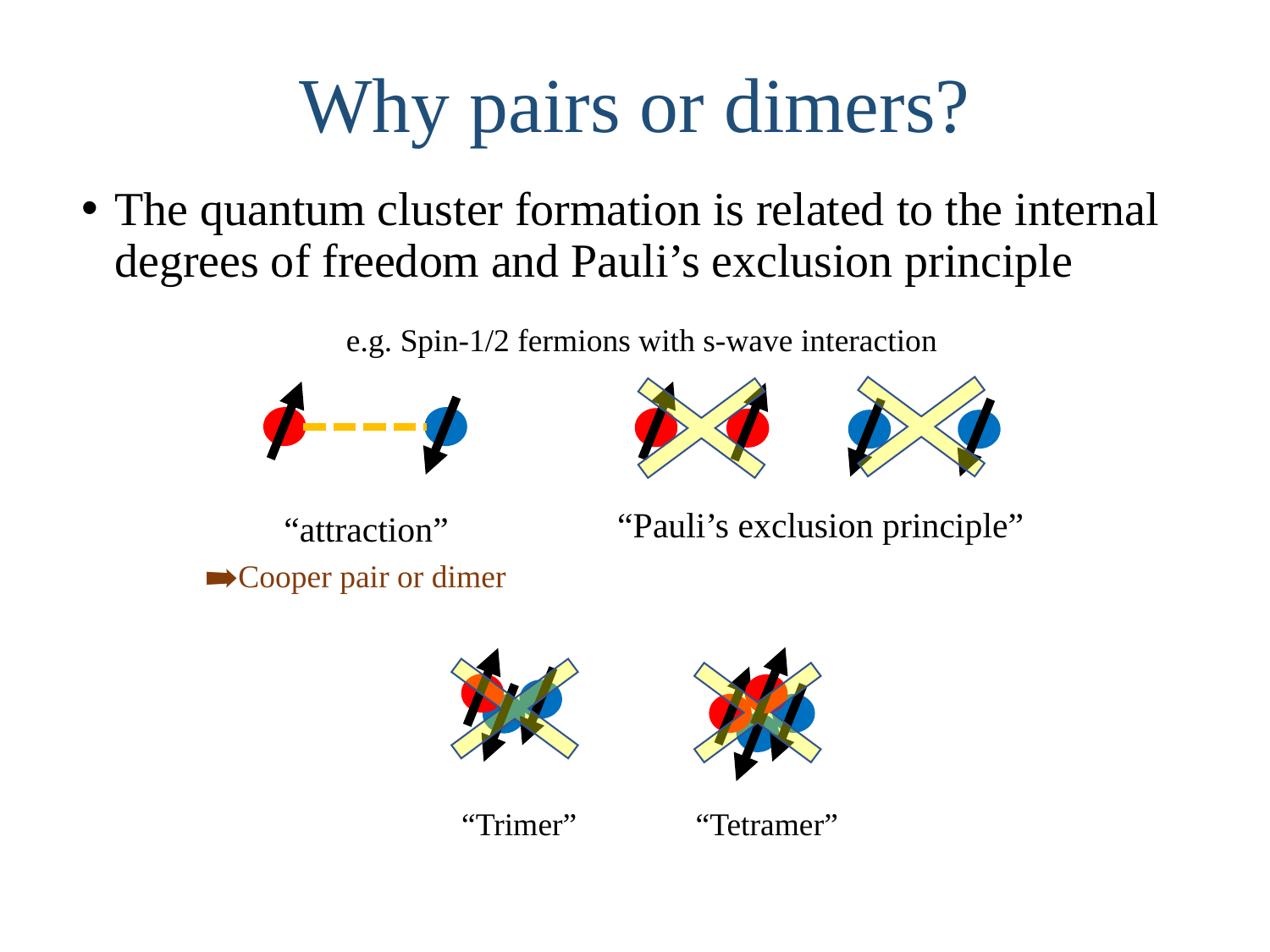

# Why pairs or dimers?
The quantum cluster formation is related to the internal degrees of freedom and Pauli’s exclusion principle
e.g. Spin-1/2 fermions with s-wave interaction

“Pauli’s exclusion principle”
“attraction”
➡Cooper pair or dimer

“Trimer”
“Tetramer”